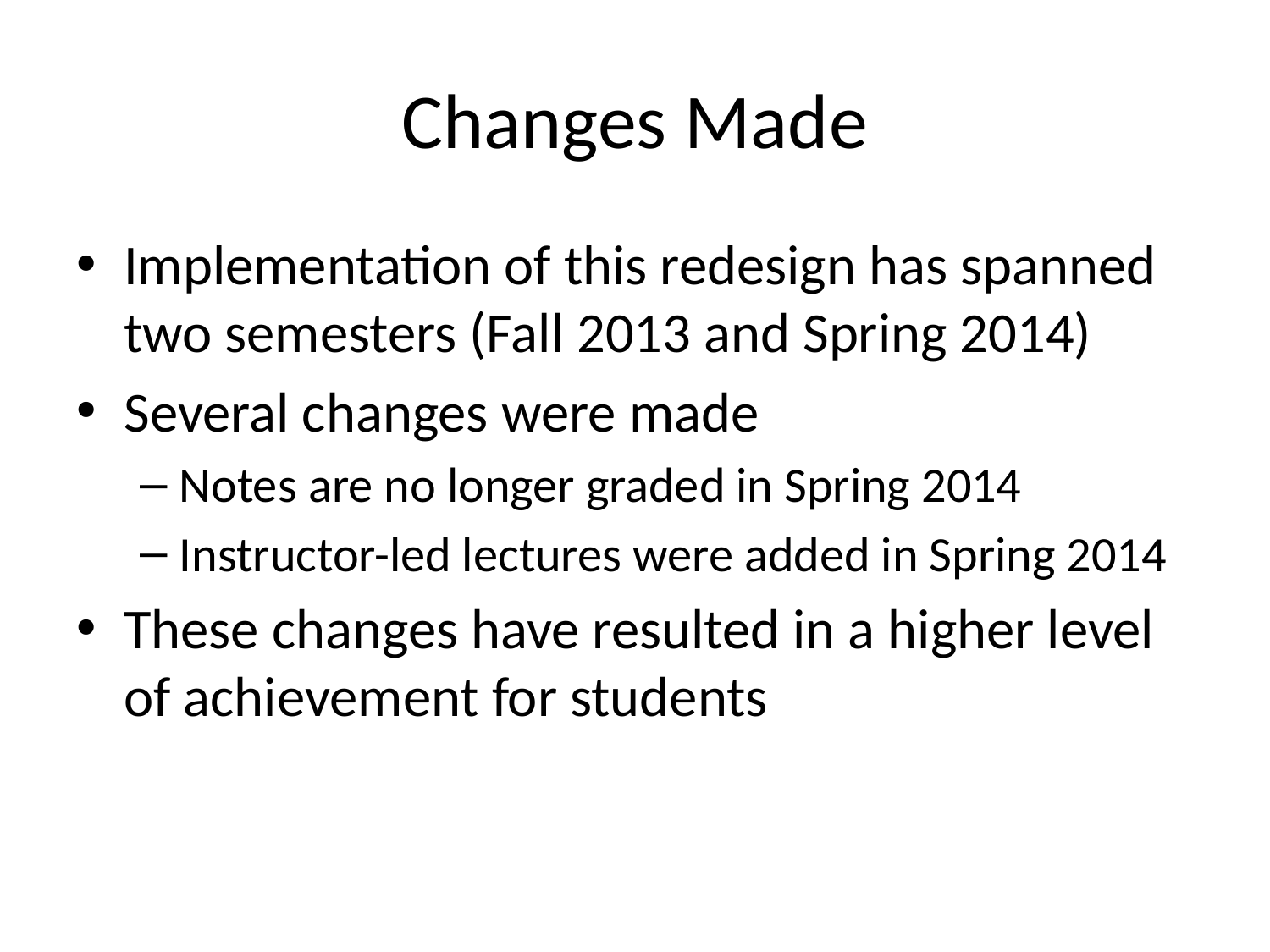

# Changes Made
Implementation of this redesign has spanned two semesters (Fall 2013 and Spring 2014)
Several changes were made
Notes are no longer graded in Spring 2014
Instructor-led lectures were added in Spring 2014
These changes have resulted in a higher level of achievement for students